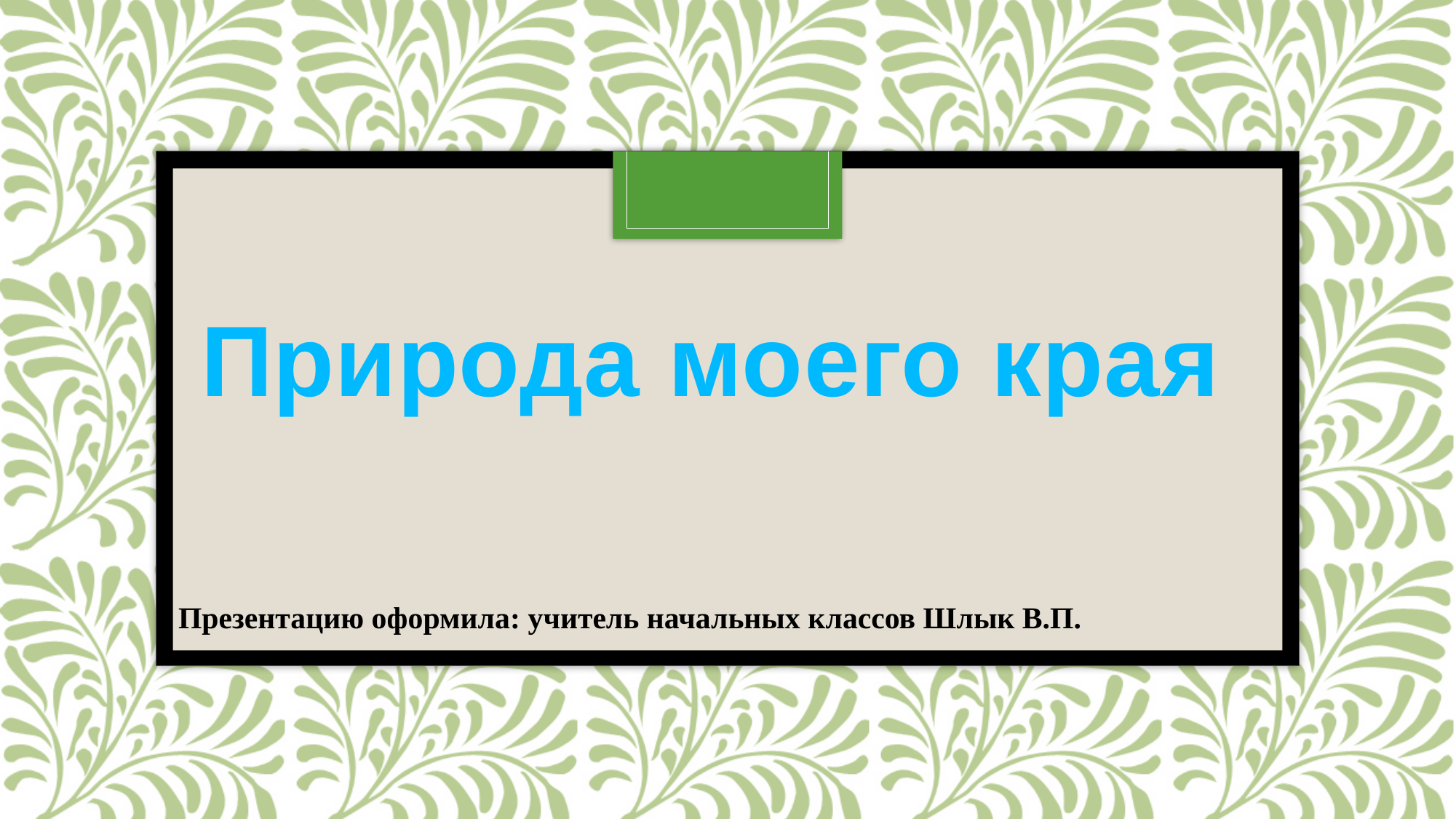

Природа моего края
Презентацию оформила: учитель начальных классов Шлык В.П.